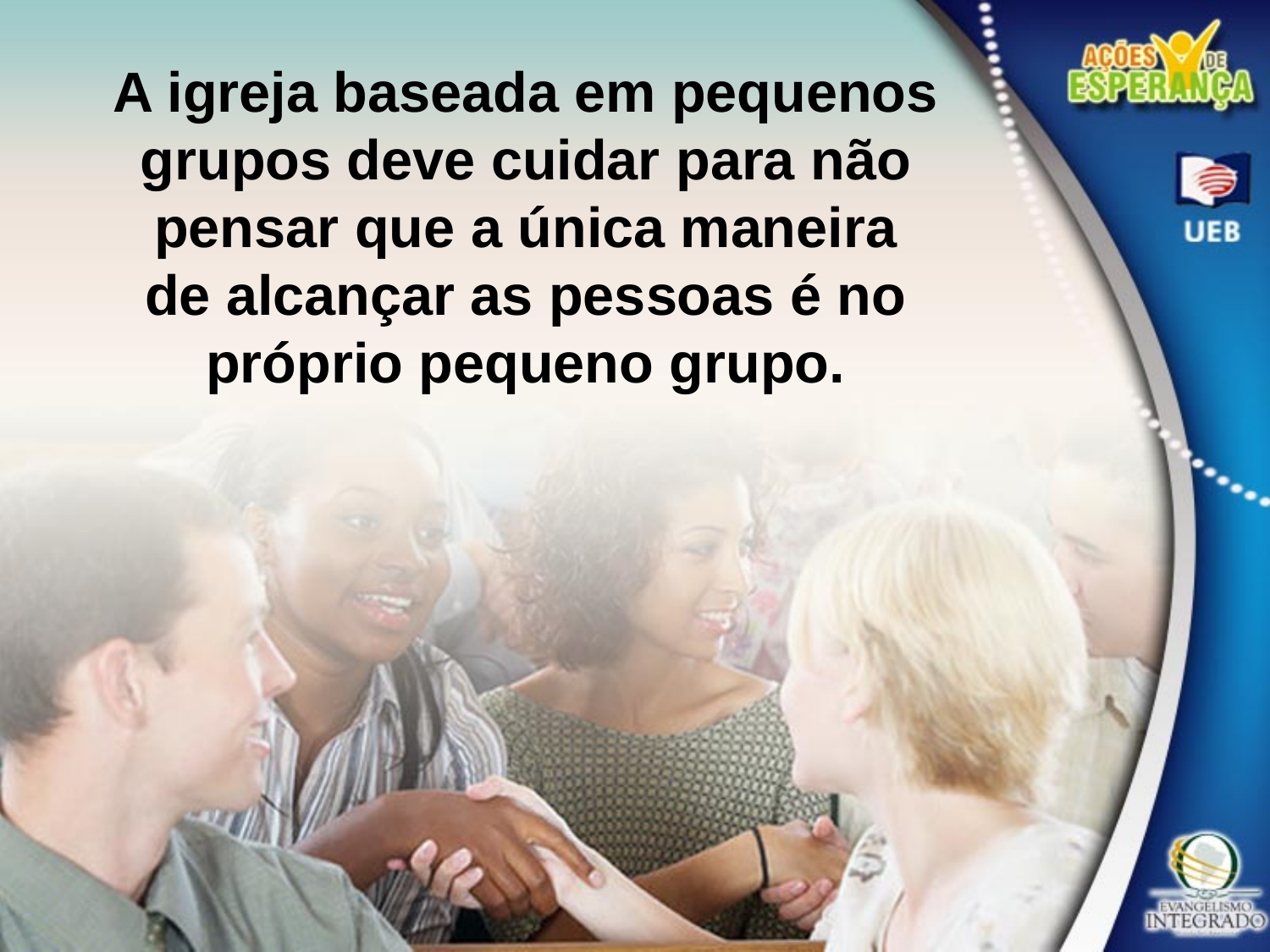

A igreja baseada em pequenos grupos deve cuidar para não pensar que a única maneira
de alcançar as pessoas é no próprio pequeno grupo.